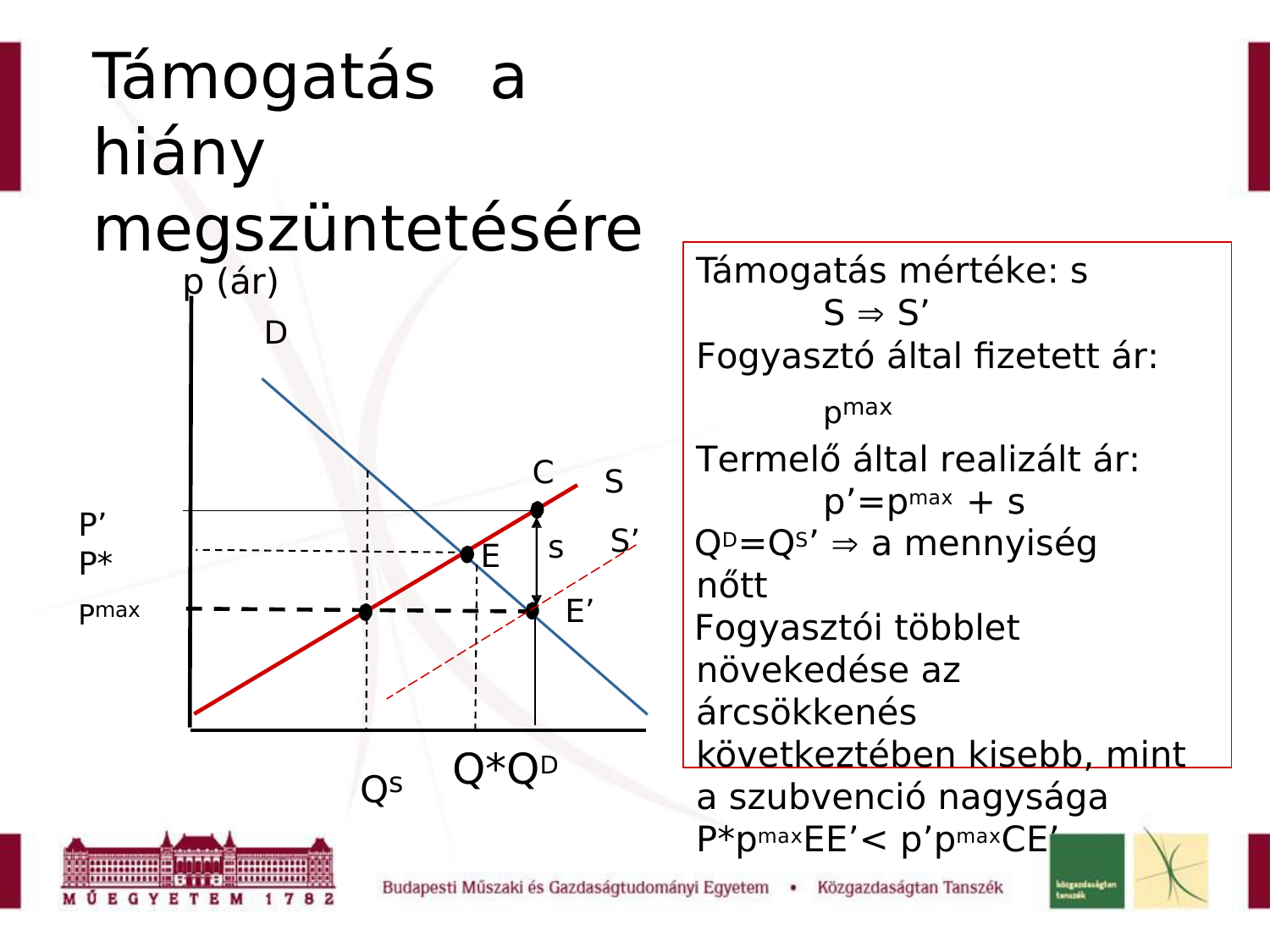

Támogatás	a hiány megszüntetésére

Támogatás mértéke: s
S ⇒ S’
Fogyasztó által fizetett ár: pmax
Termelő által realizált ár: p’=pmax  + s
QD=QS’ ⇒ a mennyiség nőtt
Fogyasztói többlet növekedése az árcsökkenés következtében kisebb, mint a szubvenció nagysága P*pmaxEE’< p’pmaxCE’
p (ár)

D

C
S

P’
P* Pmax

S’
s
E

E’

Qs

Q*QD